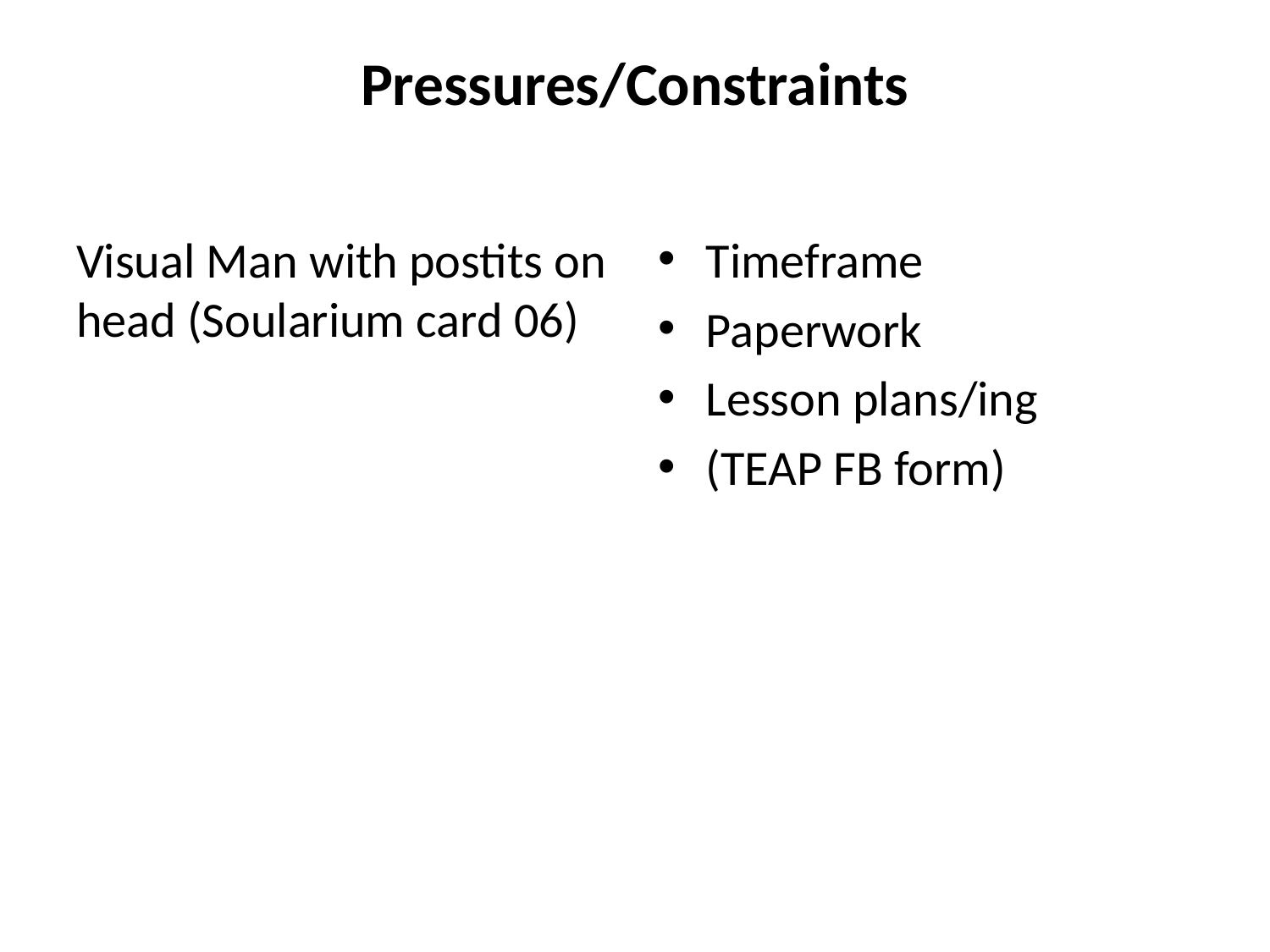

# Pressures/Constraints
Visual Man with postits on head (Soularium card 06)
Timeframe
Paperwork
Lesson plans/ing
(TEAP FB form)